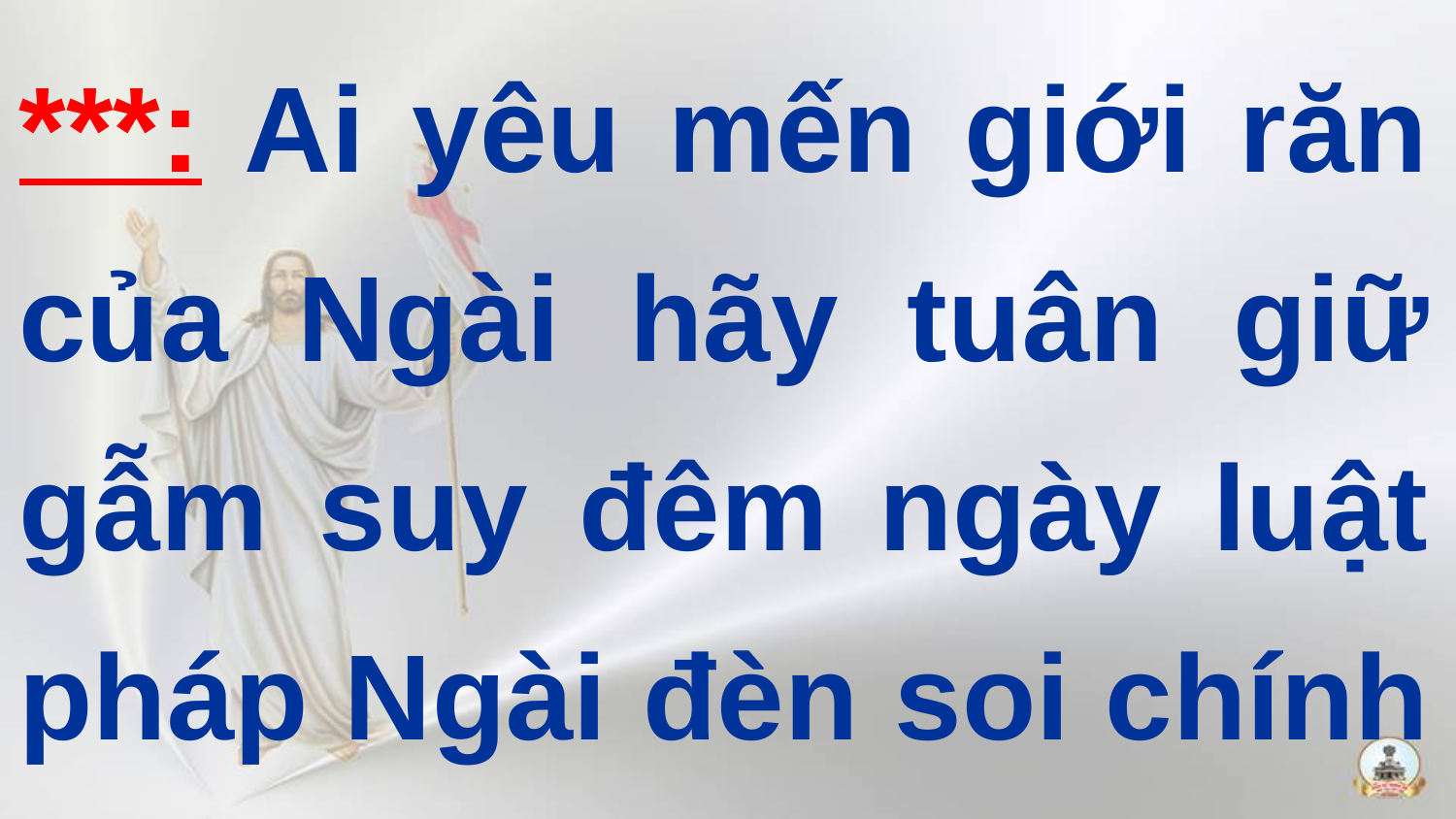

***: Ai yêu mến giới răn của Ngài hãy tuân giữ gẫm suy đêm ngày luật pháp Ngài đèn soi chính tâm.